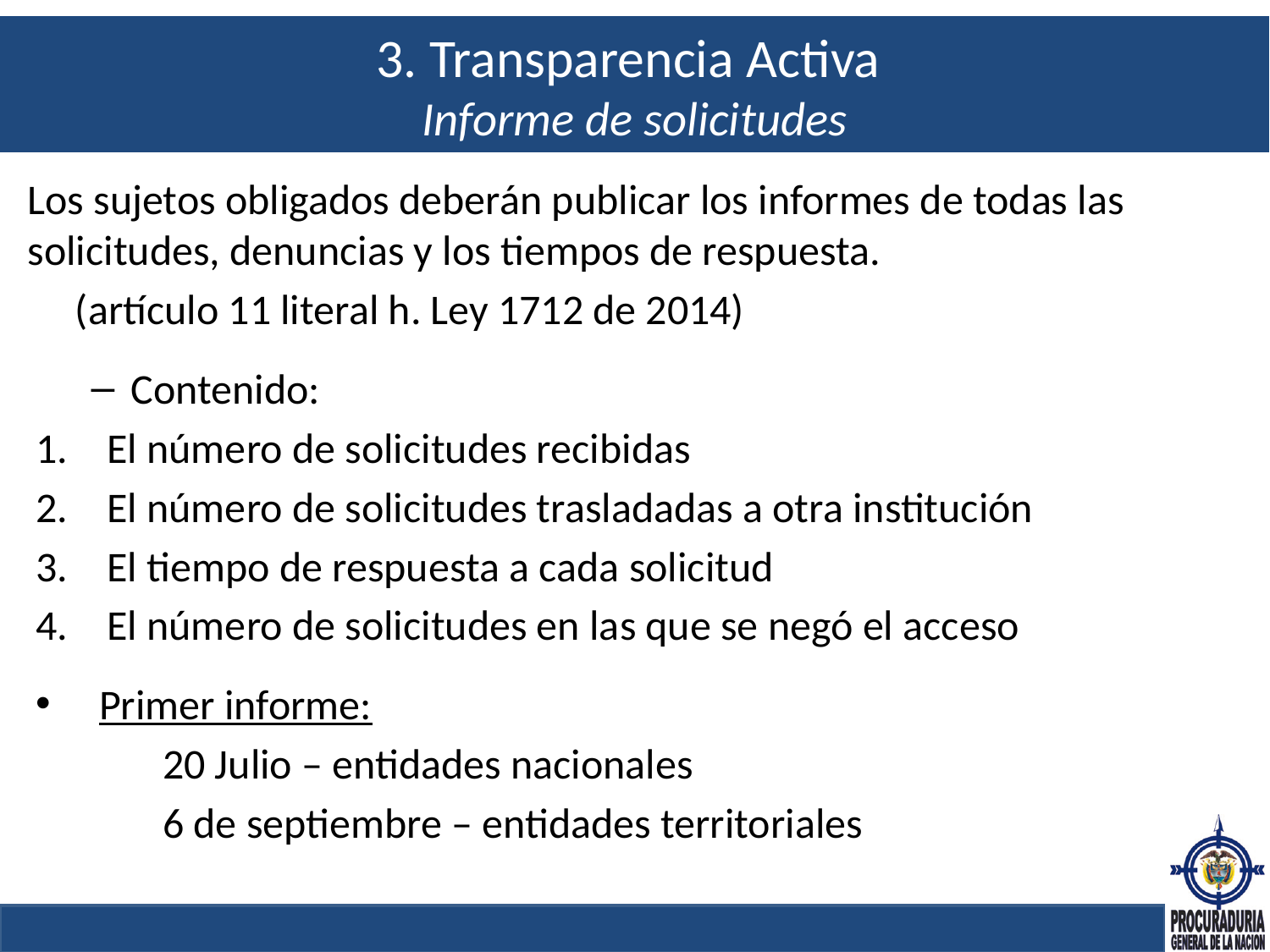

# 3. Transparencia Activa Informe de solicitudes
Los sujetos obligados deberán publicar los informes de todas las solicitudes, denuncias y los tiempos de respuesta.
     (artículo 11 literal h. Ley 1712 de 2014)

Contenido:
El número de solicitudes recibidas
El número de solicitudes trasladadas a otra institución
El tiempo de respuesta a cada solicitud
El número de solicitudes en las que se negó el acceso

Primer informe:
	20 Julio – entidades nacionales
	6 de septiembre – entidades territoriales